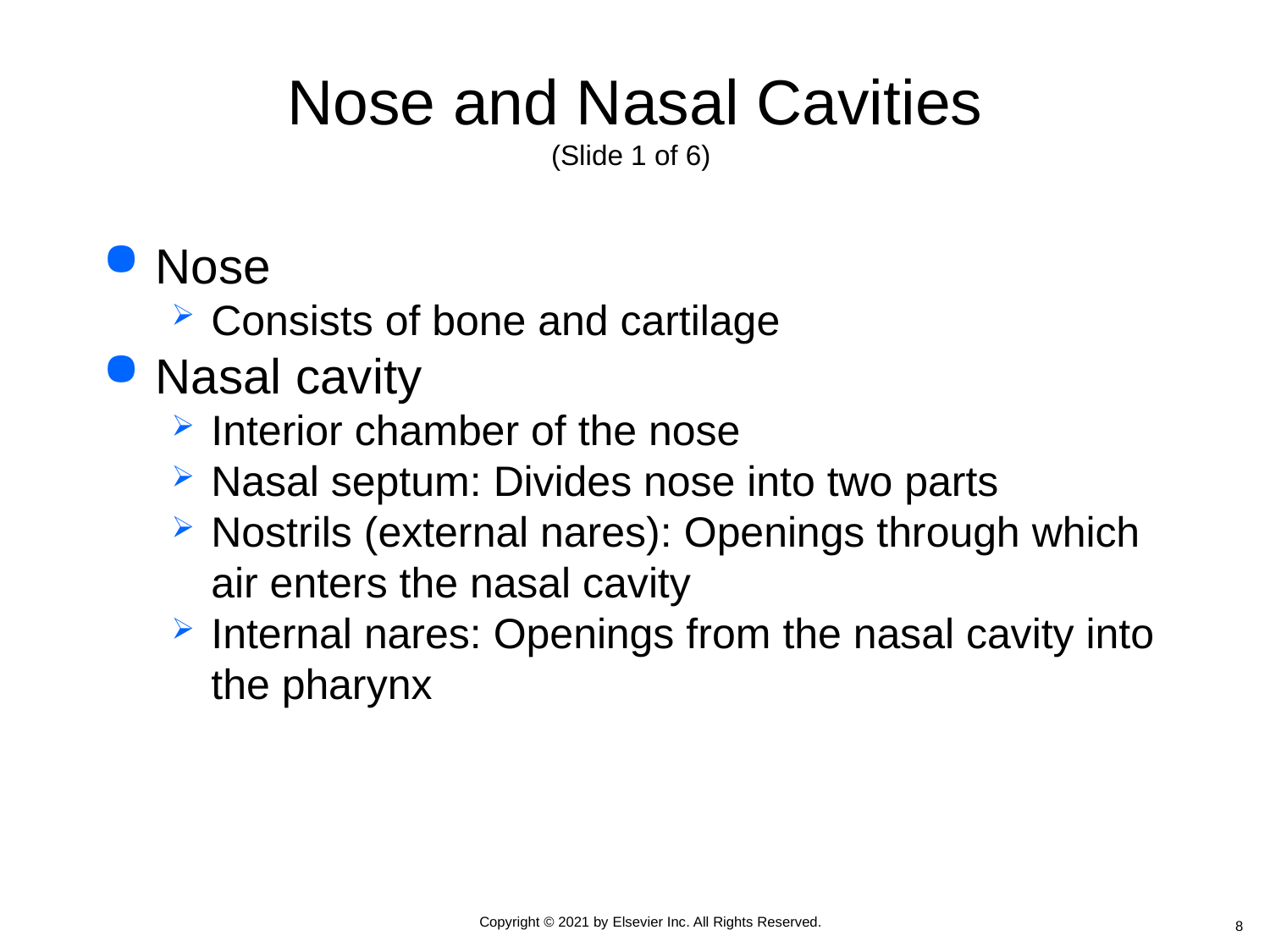

# Nose and Nasal Cavities (Slide 1 of 6)
Nose
Consists of bone and cartilage
Nasal cavity
Interior chamber of the nose
Nasal septum: Divides nose into two parts
Nostrils (external nares): Openings through which air enters the nasal cavity
Internal nares: Openings from the nasal cavity into the pharynx
8